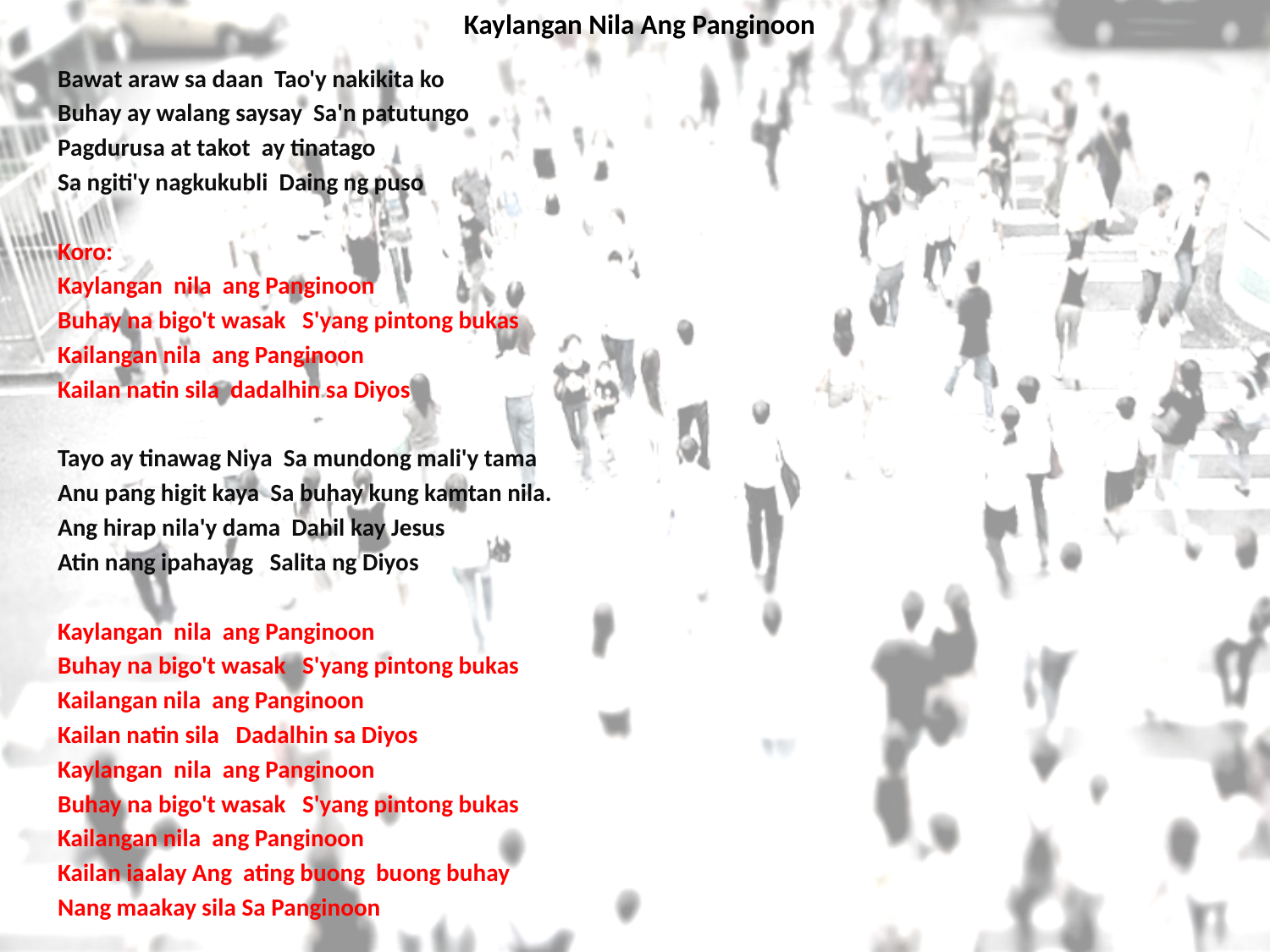

# Kaylangan Nila Ang Panginoon
Bawat araw sa daan  Tao'y nakikita ko
Buhay ay walang saysay  Sa'n patutungo
Pagdurusa at takot  ay tinatago
Sa ngiti'y nagkukubli  Daing ng puso

Koro:
Kaylangan  nila  ang Panginoon
Buhay na bigo't wasak   S'yang pintong bukas
Kailangan nila  ang Panginoon
Kailan natin sila  dadalhin sa Diyos

Tayo ay tinawag Niya  Sa mundong mali'y tama
Anu pang higit kaya  Sa buhay kung kamtan nila.
Ang hirap nila'y dama  Dahil kay Jesus
Atin nang ipahayag   Salita ng Diyos

Kaylangan  nila  ang Panginoon
Buhay na bigo't wasak   S'yang pintong bukas
Kailangan nila  ang Panginoon
Kailan natin sila   Dadalhin sa Diyos
Kaylangan  nila  ang Panginoon
Buhay na bigo't wasak   S'yang pintong bukas
Kailangan nila  ang Panginoon
Kailan iaalay Ang  ating buong  buong buhay
Nang maakay sila Sa Panginoon